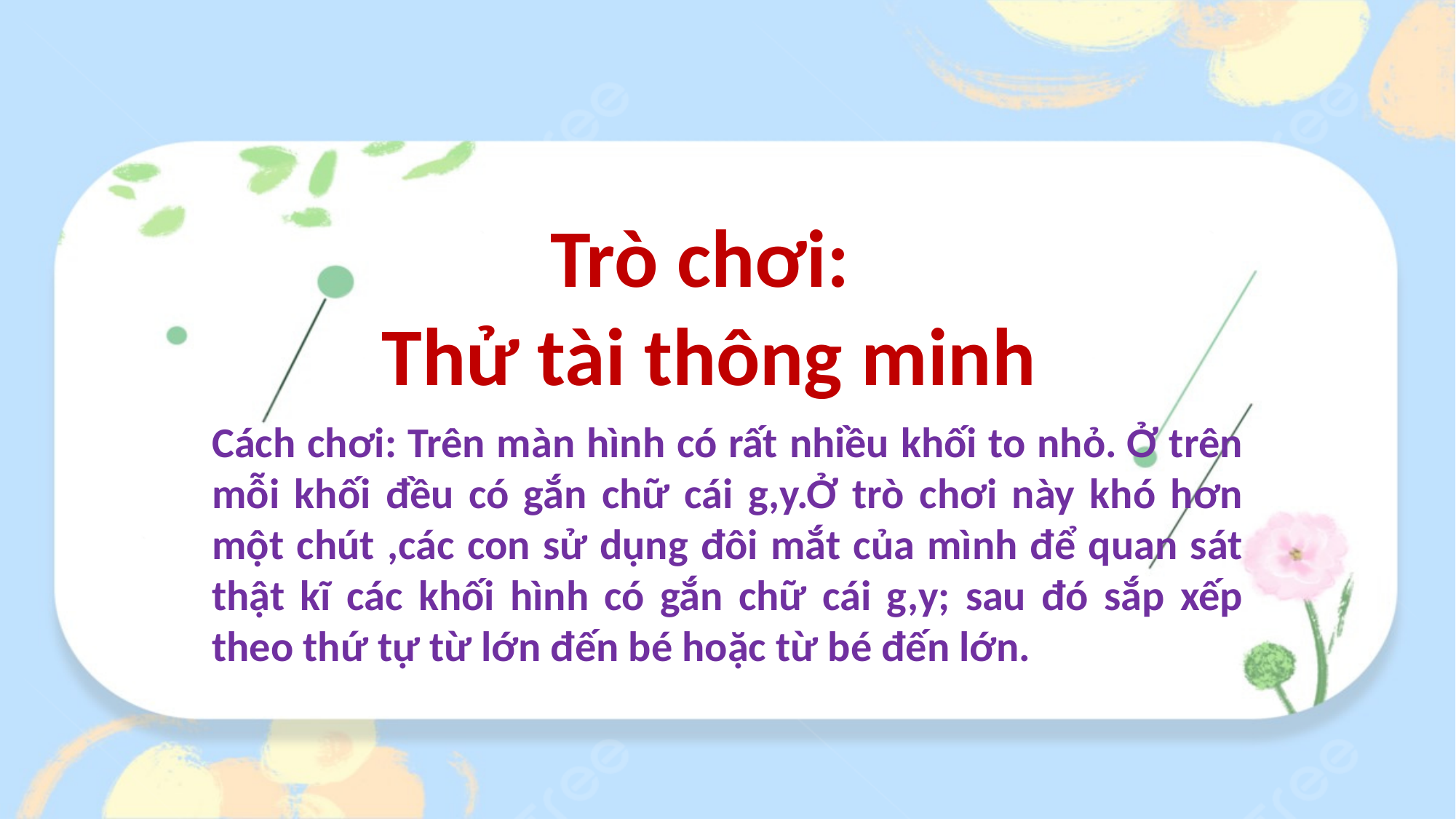

Trò chơi:
Thử tài thông minh
Cách chơi: Trên màn hình có rất nhiều khối to nhỏ. Ở trên mỗi khối đều có gắn chữ cái g,y.Ở trò chơi này khó hơn một chút ,các con sử dụng đôi mắt của mình để quan sát thật kĩ các khối hình có gắn chữ cái g,y; sau đó sắp xếp theo thứ tự từ lớn đến bé hoặc từ bé đến lớn.